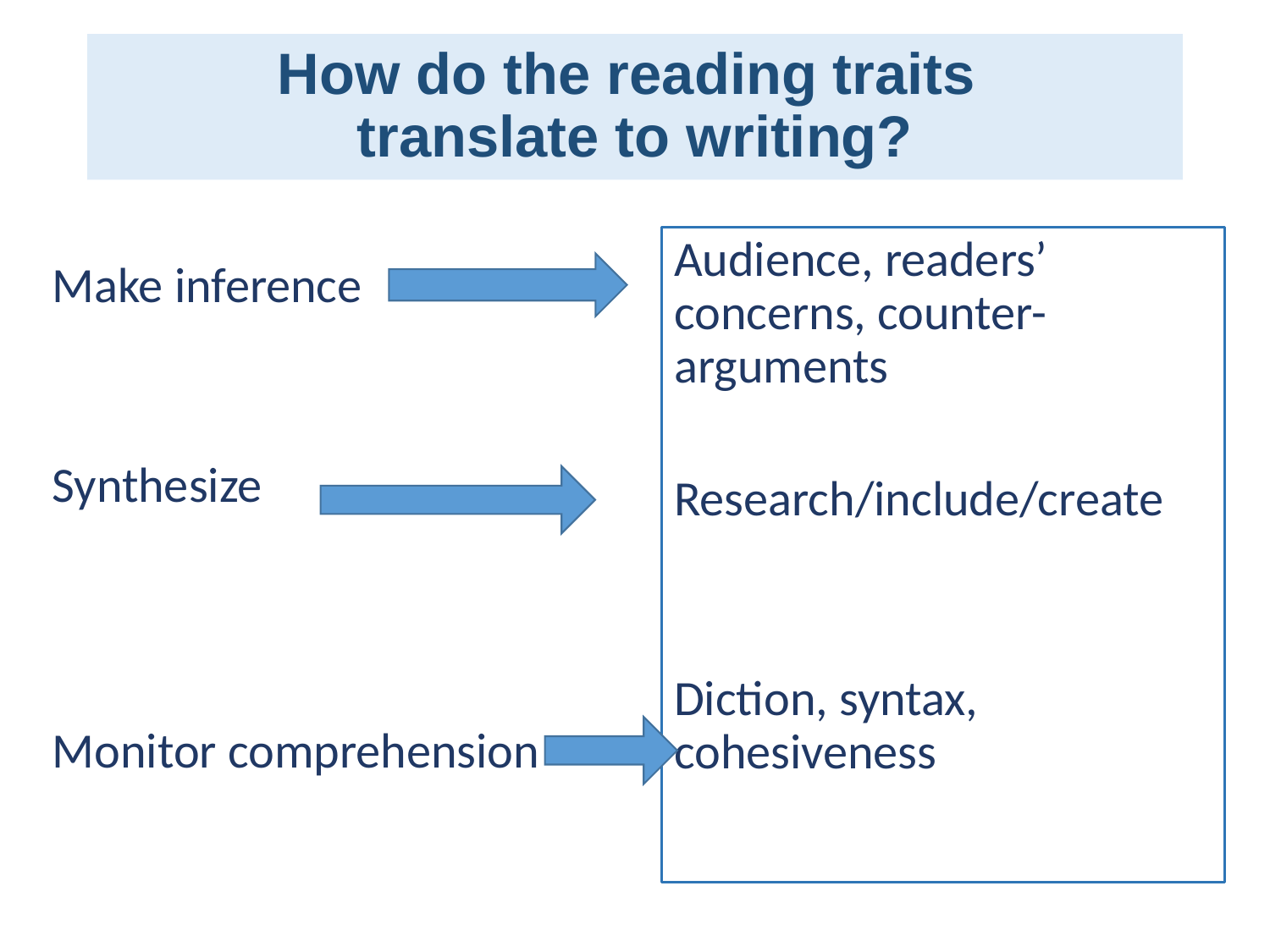

# How do the reading traits translate to writing?
Audience, readers’ concerns, counter-arguments

Research/include/create

Diction, syntax, cohesiveness

Make inference

Synthesize

Monitor comprehension